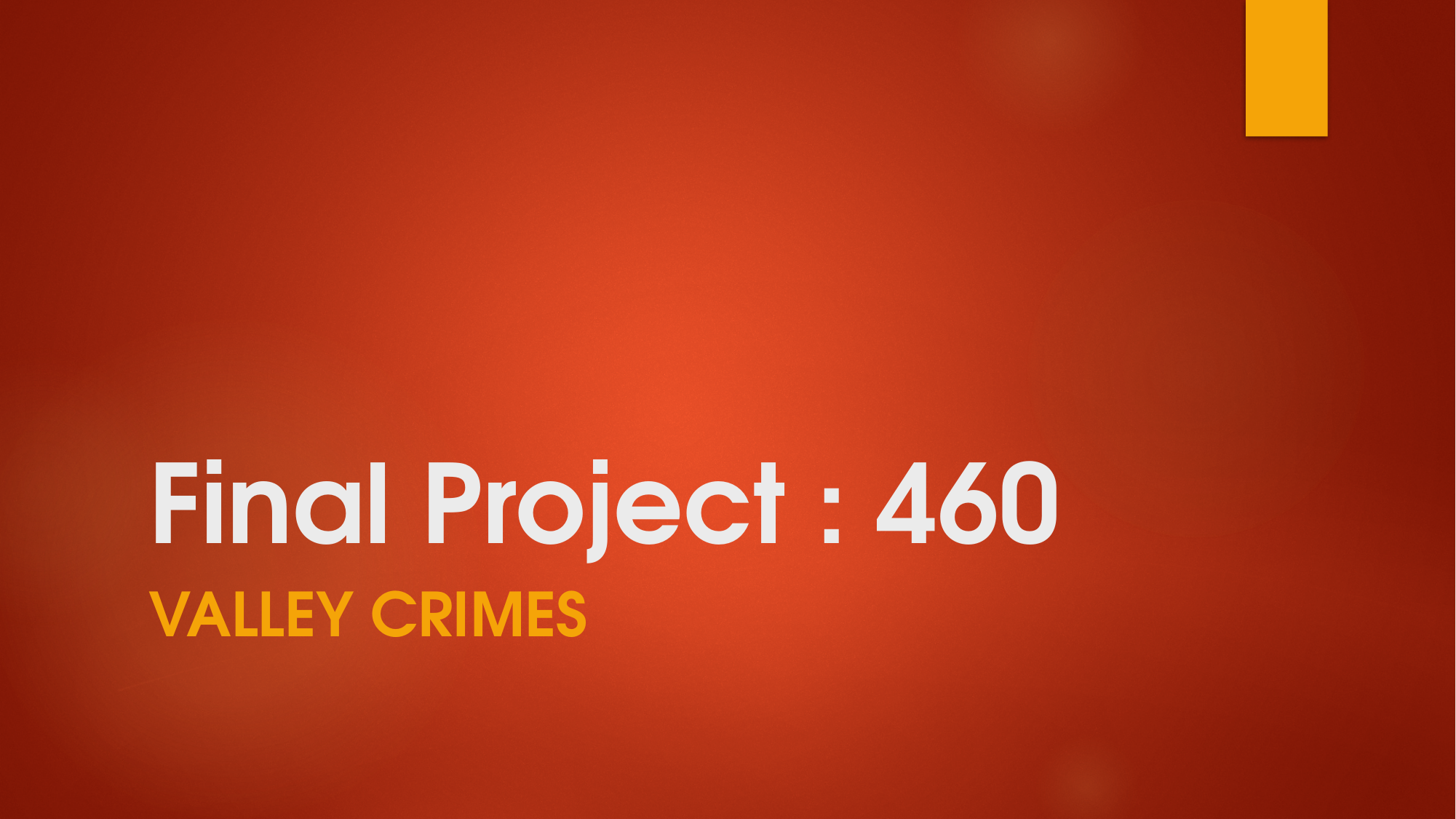

# Final Project : 460
Valley Crimes